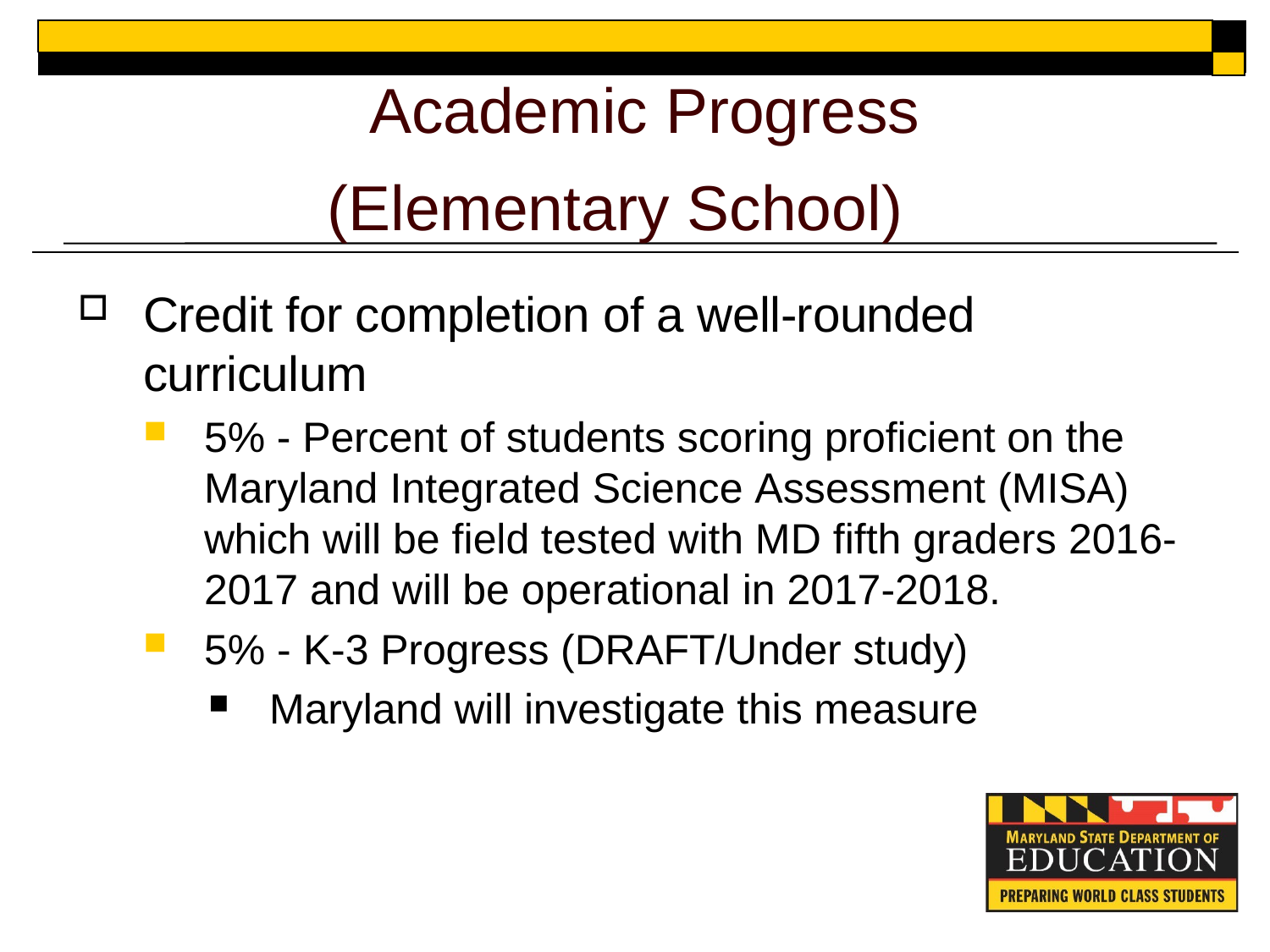

|  |  |
| --- | --- |
|  |  |
# Academic Progress (Elementary School)

Credit for completion of a well-rounded curriculum
5% - Percent of students scoring proficient on the Maryland Integrated Science Assessment (MISA)  which will be field tested with MD fifth graders 2016-2017 and will be operational in 2017-2018.
5% - K-3 Progress (DRAFT/Under study)
Maryland will investigate this measure

28